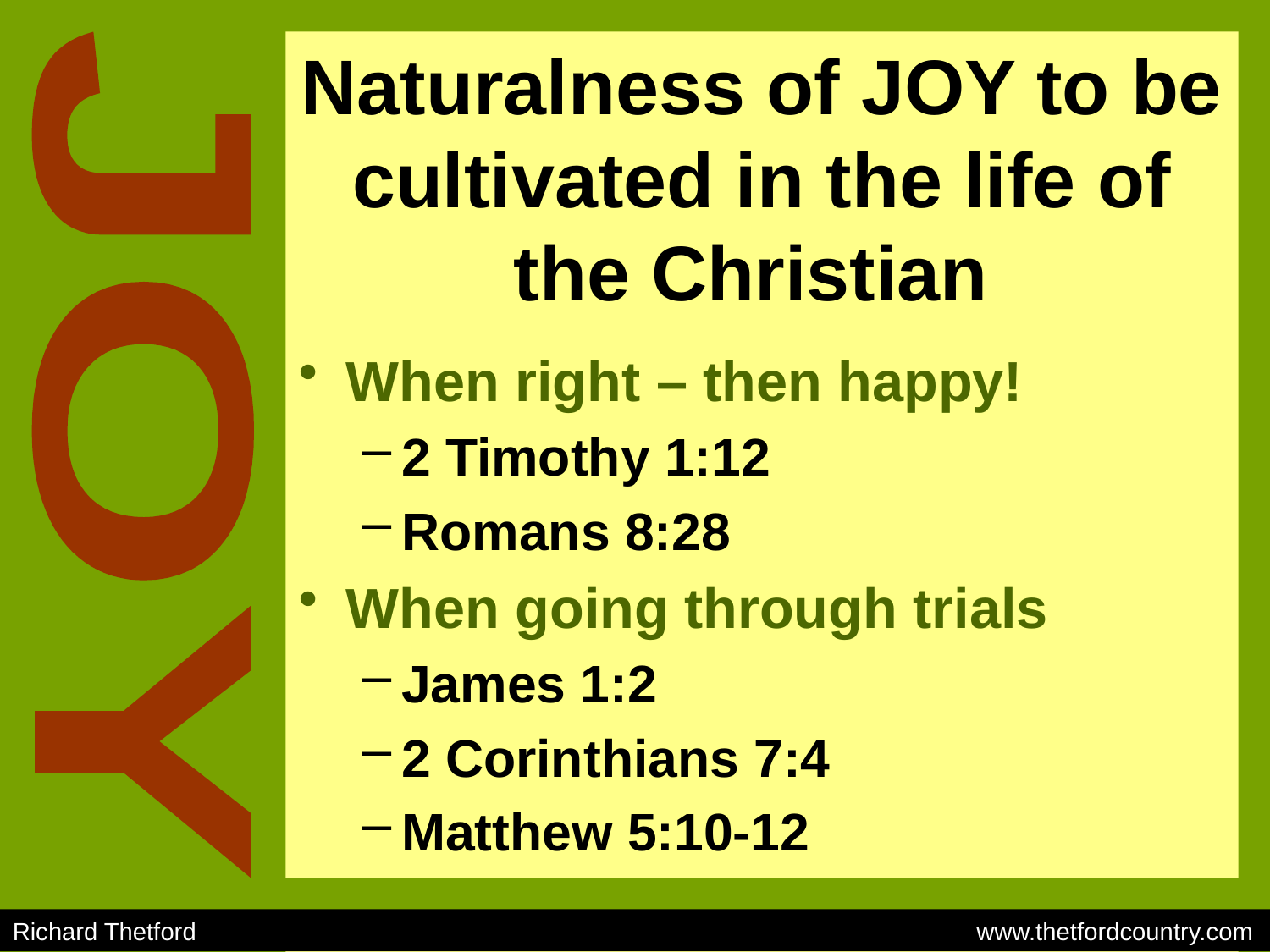

# Naturalness of JOY to be cultivated in the life of the Christian
When right – then happy!
2 Timothy 1:12
Romans 8:28
When going through trials
James 1:2
2 Corinthians 7:4
Matthew 5:10-12
JOY

Richard Thetford					                             www.thetfordcountry.com